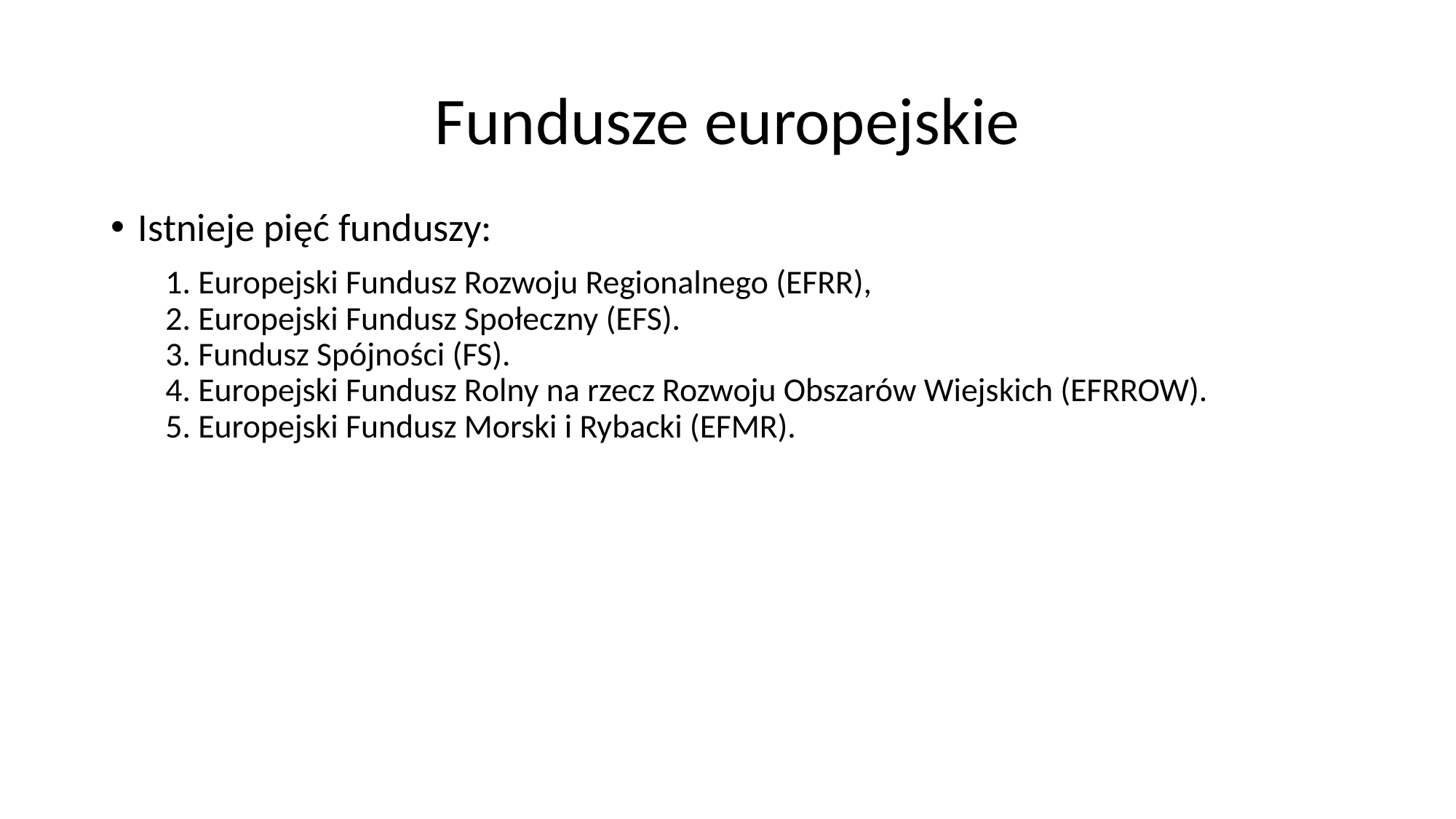

# Fundusze europejskie
Istnieje pięć funduszy:
1. Europejski Fundusz Rozwoju Regionalnego (EFRR),
2. Europejski Fundusz Społeczny (EFS).
3. Fundusz Spójności (FS).
4. Europejski Fundusz Rolny na rzecz Rozwoju Obszarów Wiejskich (EFRROW).
5. Europejski Fundusz Morski i Rybacki (EFMR).